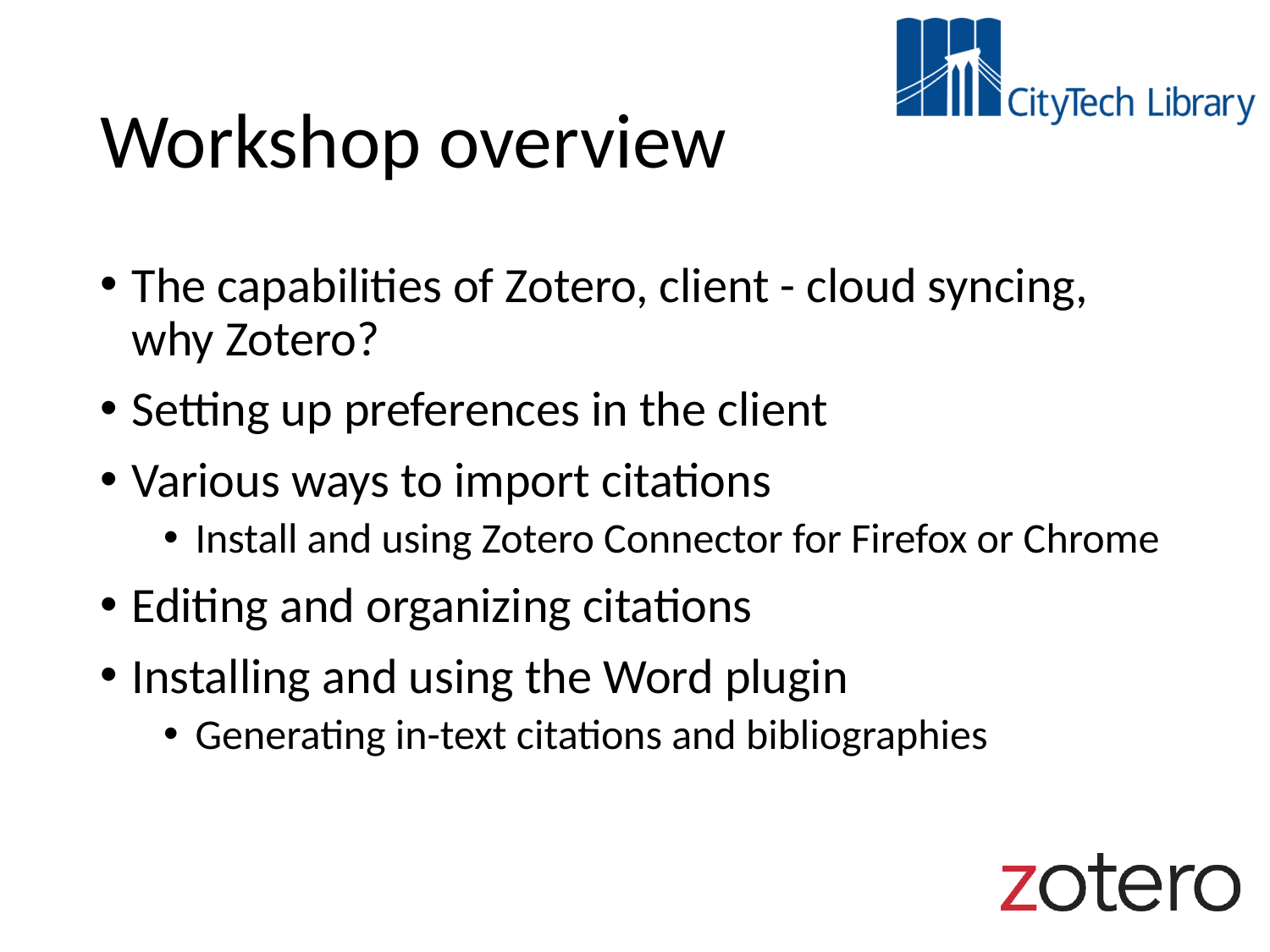

# Workshop overview
The capabilities of Zotero, client - cloud syncing, why Zotero?
Setting up preferences in the client
Various ways to import citations
Install and using Zotero Connector for Firefox or Chrome
Editing and organizing citations
Installing and using the Word plugin
Generating in-text citations and bibliographies